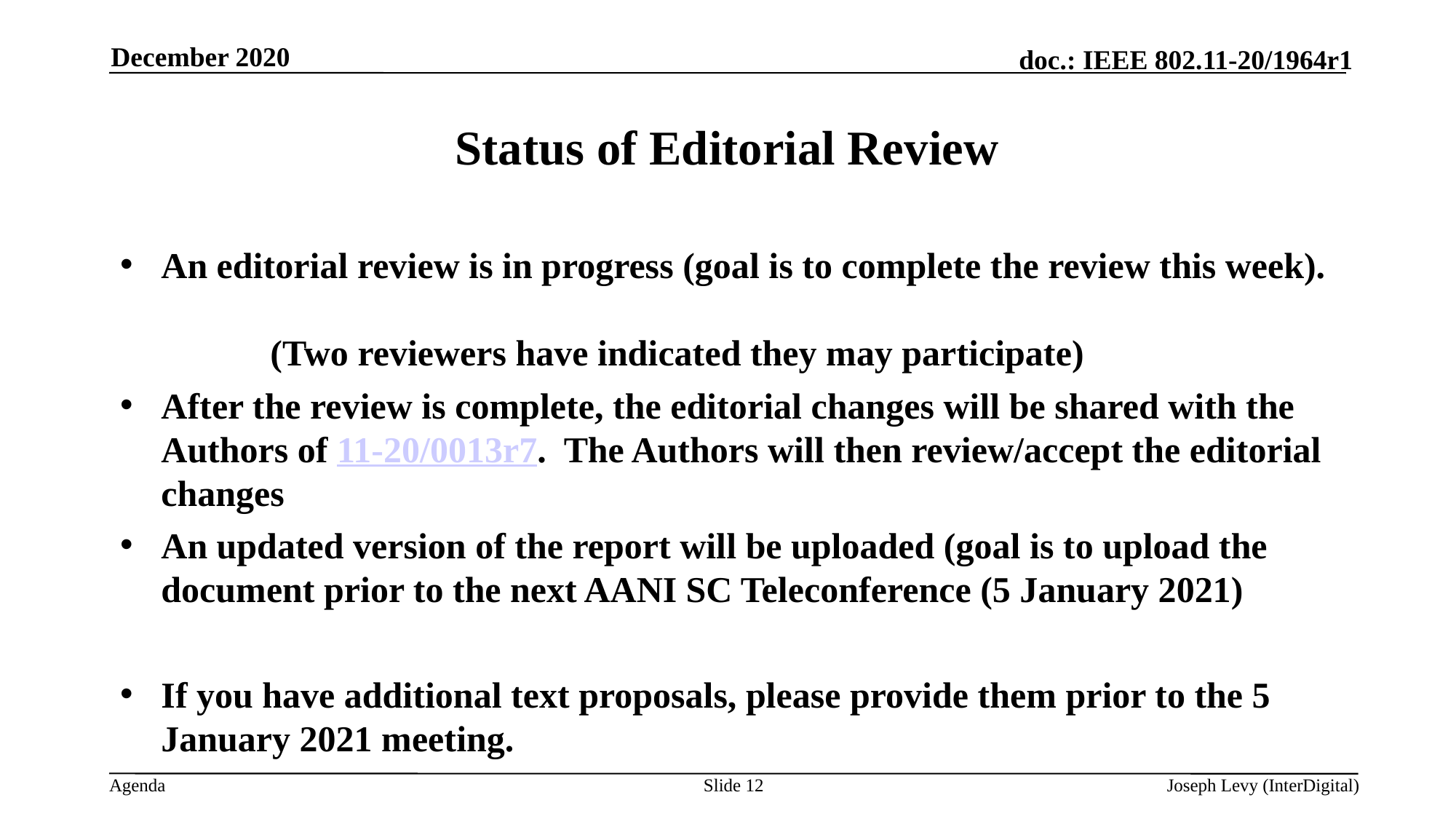

December 2020
# Status of Editorial Review
An editorial review is in progress (goal is to complete the review this week).
  	(Two reviewers have indicated they may participate)
After the review is complete, the editorial changes will be shared with the Authors of 11-20/0013r7.  The Authors will then review/accept the editorial changes
An updated version of the report will be uploaded (goal is to upload the document prior to the next AANI SC Teleconference (5 January 2021)

If you have additional text proposals, please provide them prior to the 5 January 2021 meeting.
Slide 12
Joseph Levy (InterDigital)